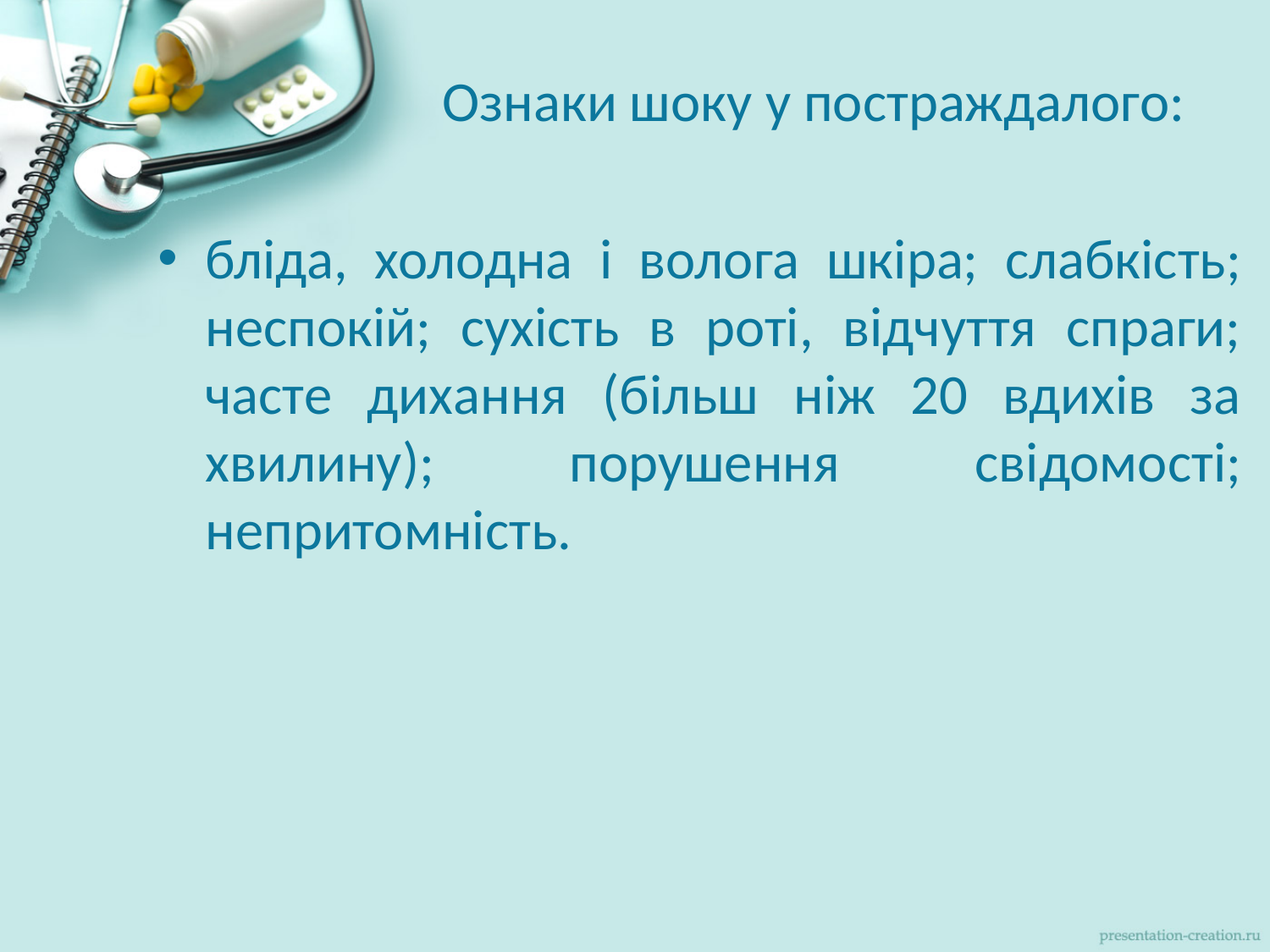

# Ознаки шоку у постраждалого:
бліда, холодна і волога шкіра; слабкість; неспокій; сухість в роті, відчуття спраги; часте дихання (більш ніж 20 вдихів за хвилину); порушення свідомості; непритомність.